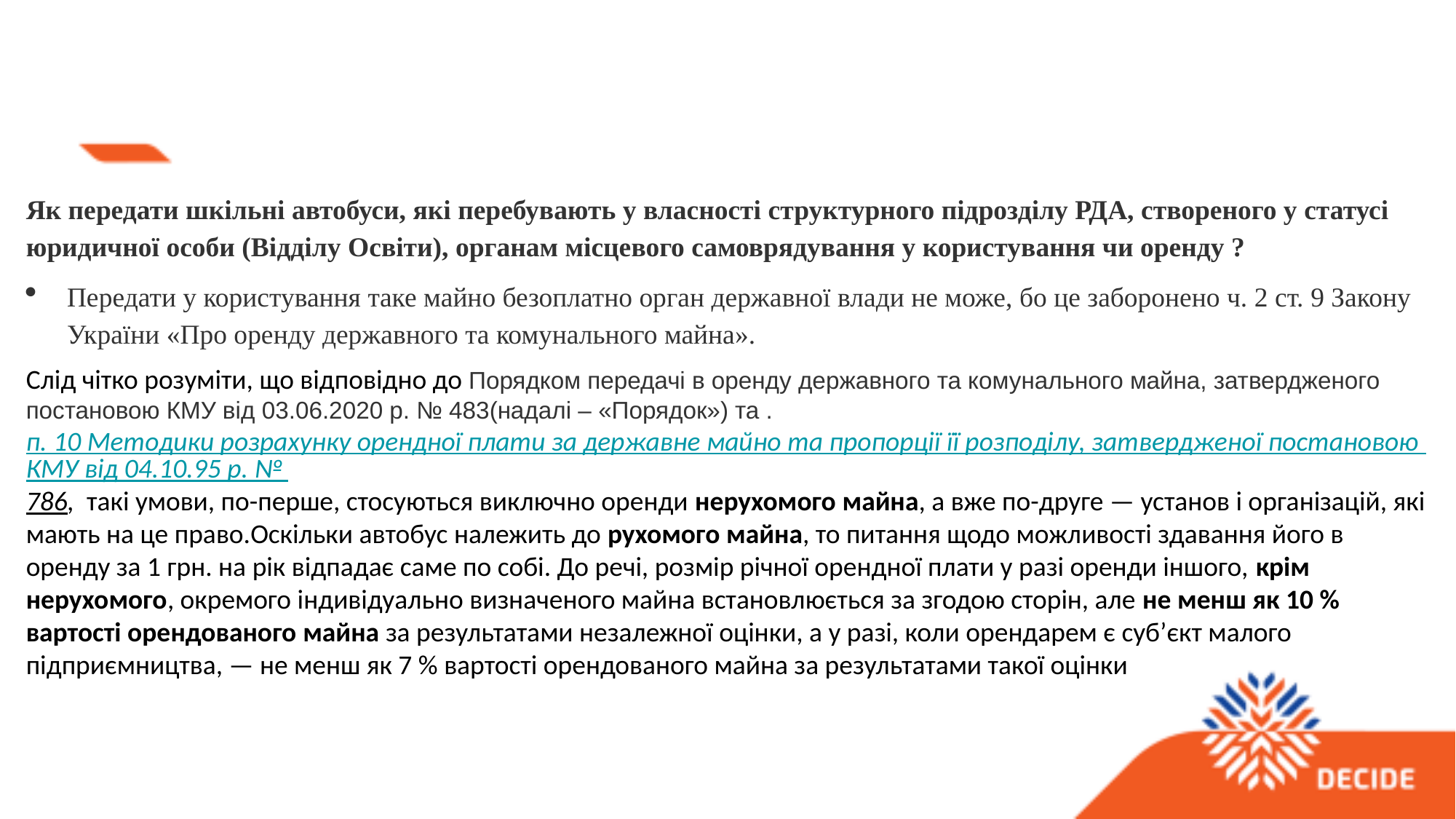

Як передати шкільні автобуси, які перебувають у власності структурного підрозділу РДА, створеного у статусі юридичної особи (Відділу Освіти), органам місцевого самоврядування у користування чи оренду ?
Передати у користування таке майно безоплатно орган державної влади не може, бо це заборонено ч. 2 ст. 9 Закону України «Про оренду державного та комунального майна».
Слід чітко розуміти, що відповідно до Порядком передачі в оренду державного та комунального майна, затвердженого постановою КМУ від 03.06.2020 р. № 483(надалі – «Порядок») та .п. 10 Методики розрахунку орендної плати за державне майно та пропорції її розподілу, затвердженої постановою КМУ від 04.10.95 р. № 786,  такі умови, по-перше, стосуються виключно оренди нерухомого майна, а вже по-друге — установ і організацій, які мають на це право.Оскільки автобус належить до рухомого майна, то питання щодо можливості здавання його в оренду за 1 грн. на рік відпадає саме по собі. До речі, розмір річної орендної плати у разі оренди іншого, крім нерухомого, окремого індивідуально визначеного майна встановлюється за згодою сторін, але не менш як 10 % вартості орендованого майна за результатами незалежної оцінки, а у разі, коли орендарем є суб’єкт малого підприємництва, — не менш як 7 % вартості орендованого майна за результатами такої оцінки